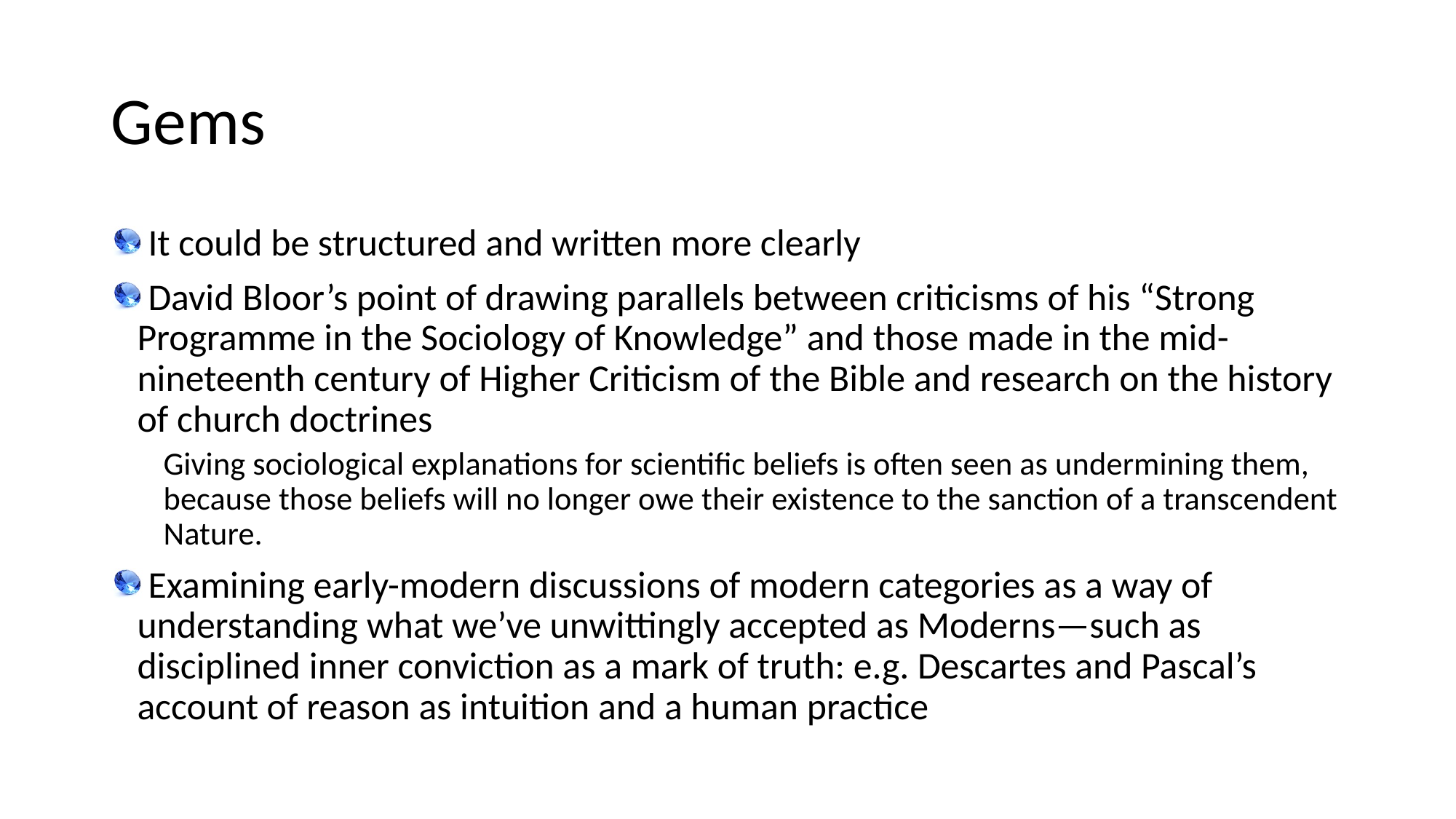

# Gems
 It could be structured and written more clearly
 David Bloor’s point of drawing parallels between criticisms of his “Strong Programme in the Sociology of Knowledge” and those made in the mid-nineteenth century of Higher Criticism of the Bible and research on the history of church doctrines
Giving sociological explanations for scientific beliefs is often seen as undermining them, because those beliefs will no longer owe their existence to the sanction of a transcendent Nature.
 Examining early-modern discussions of modern categories as a way of understanding what we’ve unwittingly accepted as Moderns—such as disciplined inner conviction as a mark of truth: e.g. Descartes and Pascal’s account of reason as intuition and a human practice